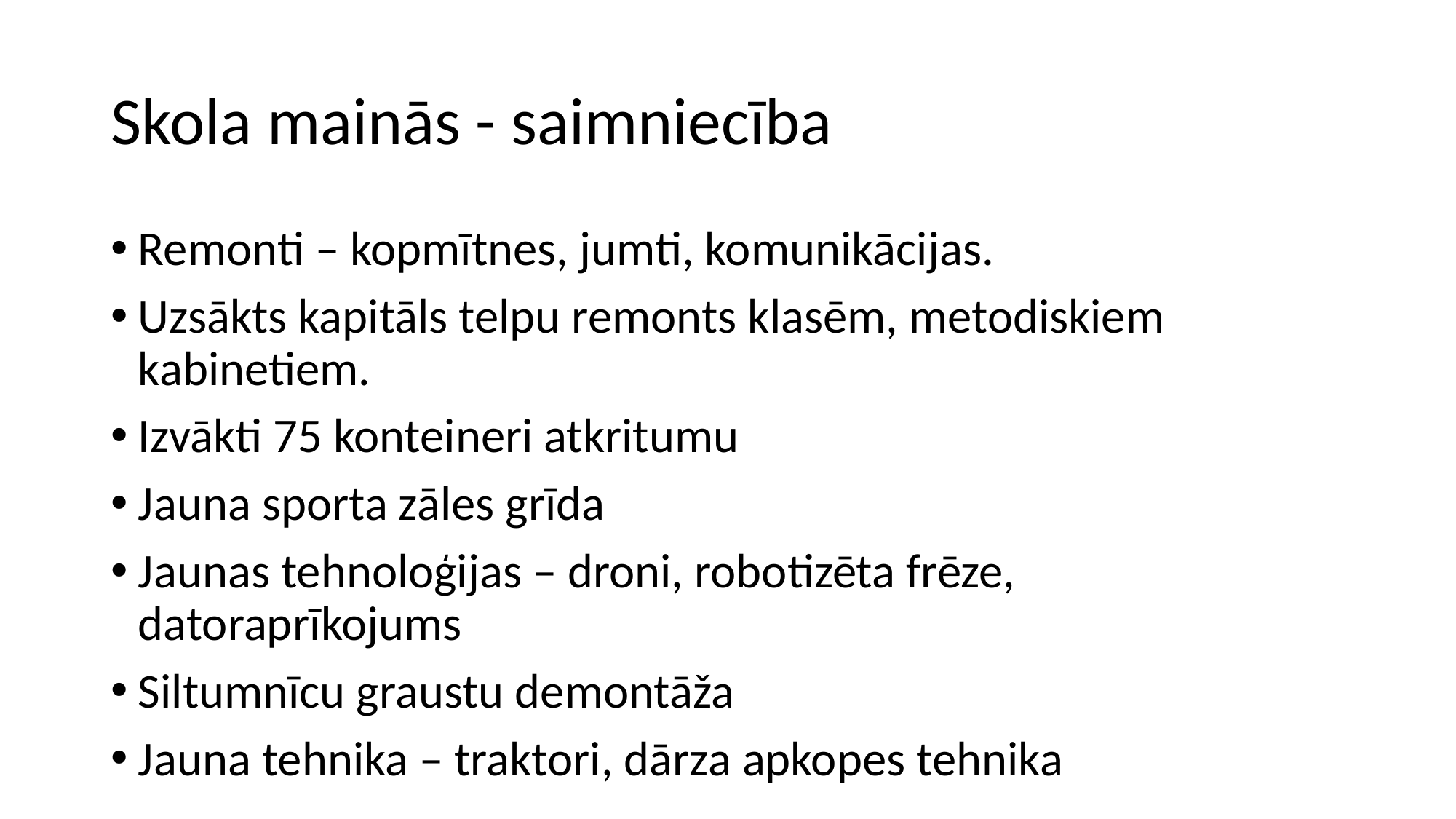

# Skola mainās - saimniecība
Remonti – kopmītnes, jumti, komunikācijas.
Uzsākts kapitāls telpu remonts klasēm, metodiskiem kabinetiem.
Izvākti 75 konteineri atkritumu
Jauna sporta zāles grīda
Jaunas tehnoloģijas – droni, robotizēta frēze, datoraprīkojums
Siltumnīcu graustu demontāža
Jauna tehnika – traktori, dārza apkopes tehnika